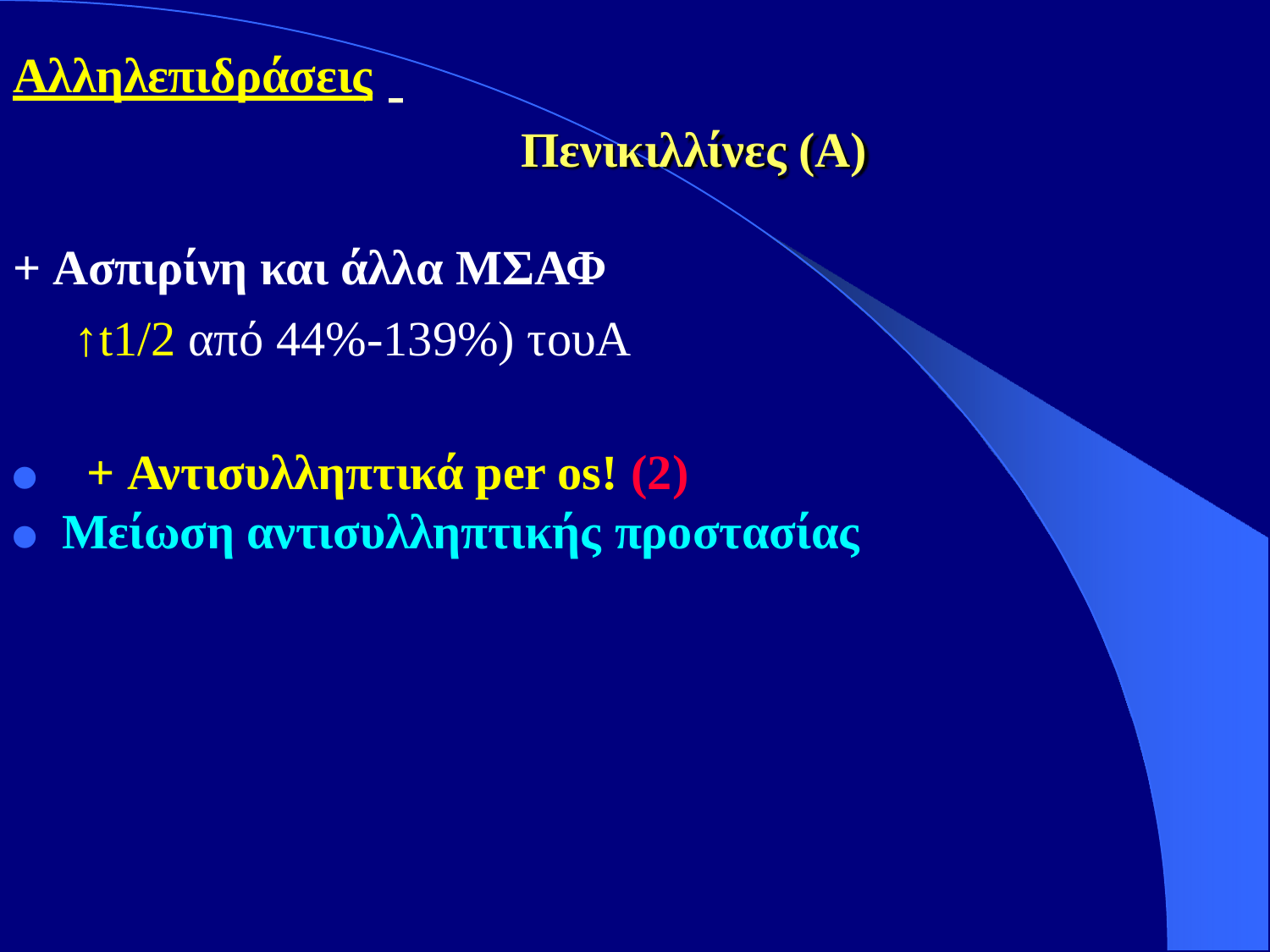

# Αλληλεπιδράσεις

Πενικιλλίνες (Α)

+ Ασπιρίνη και άλλα ΜΣΑΦ
↑t1/2 από 44%-139%) τουΑ

⚫	+ Αντισυλληπτικά per os! (2)
⚫	Μείωση αντισυλληπτικής προστασίας